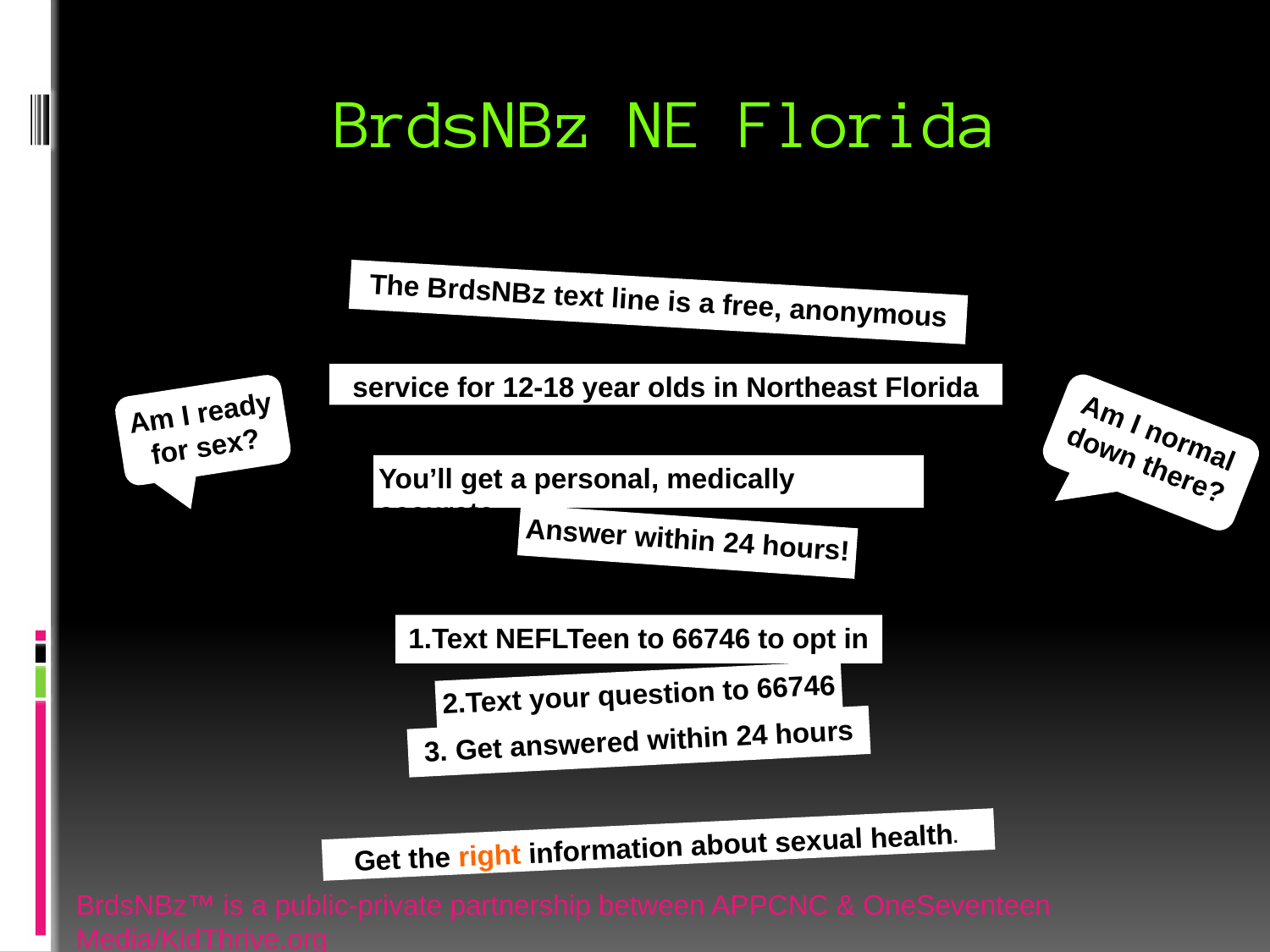

# BrdsNBz NE Florida
The BrdsNBz text line is a free, anonymous
service for 12-18 year olds in Northeast Florida
Am I ready for sex?
Am I normal down there?
You’ll get a personal, medically accurate
Answer within 24 hours!
1.Text NEFLTeen to 66746 to opt in
2.Text your question to 66746
3. Get answered within 24 hours
Get the right information about sexual health.
BrdsNBz™ is a public-private partnership between APPCNC & OneSeventeen Media/KidThrive.org